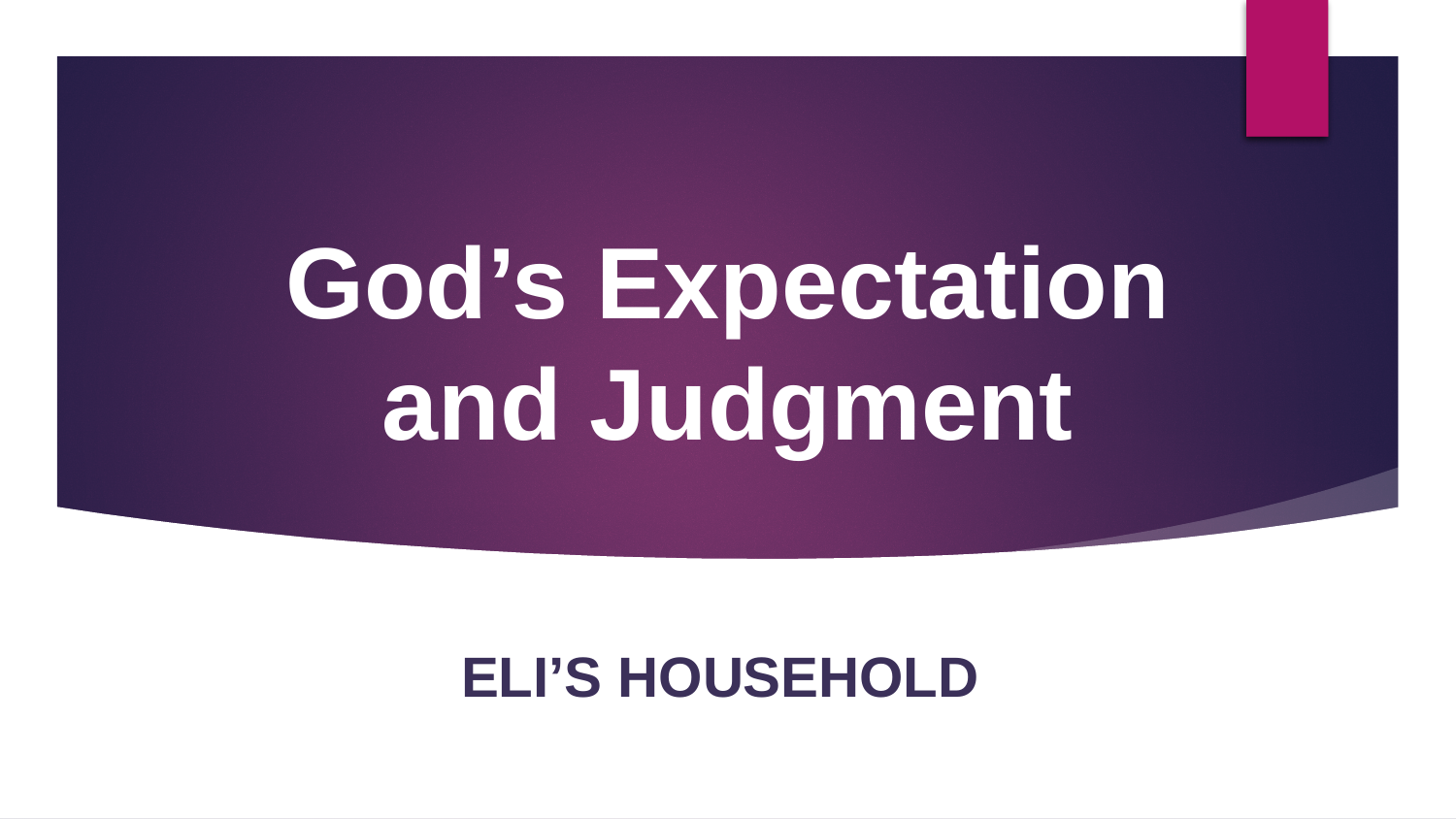

# God’s Expectation and Judgment

Eli’s Household